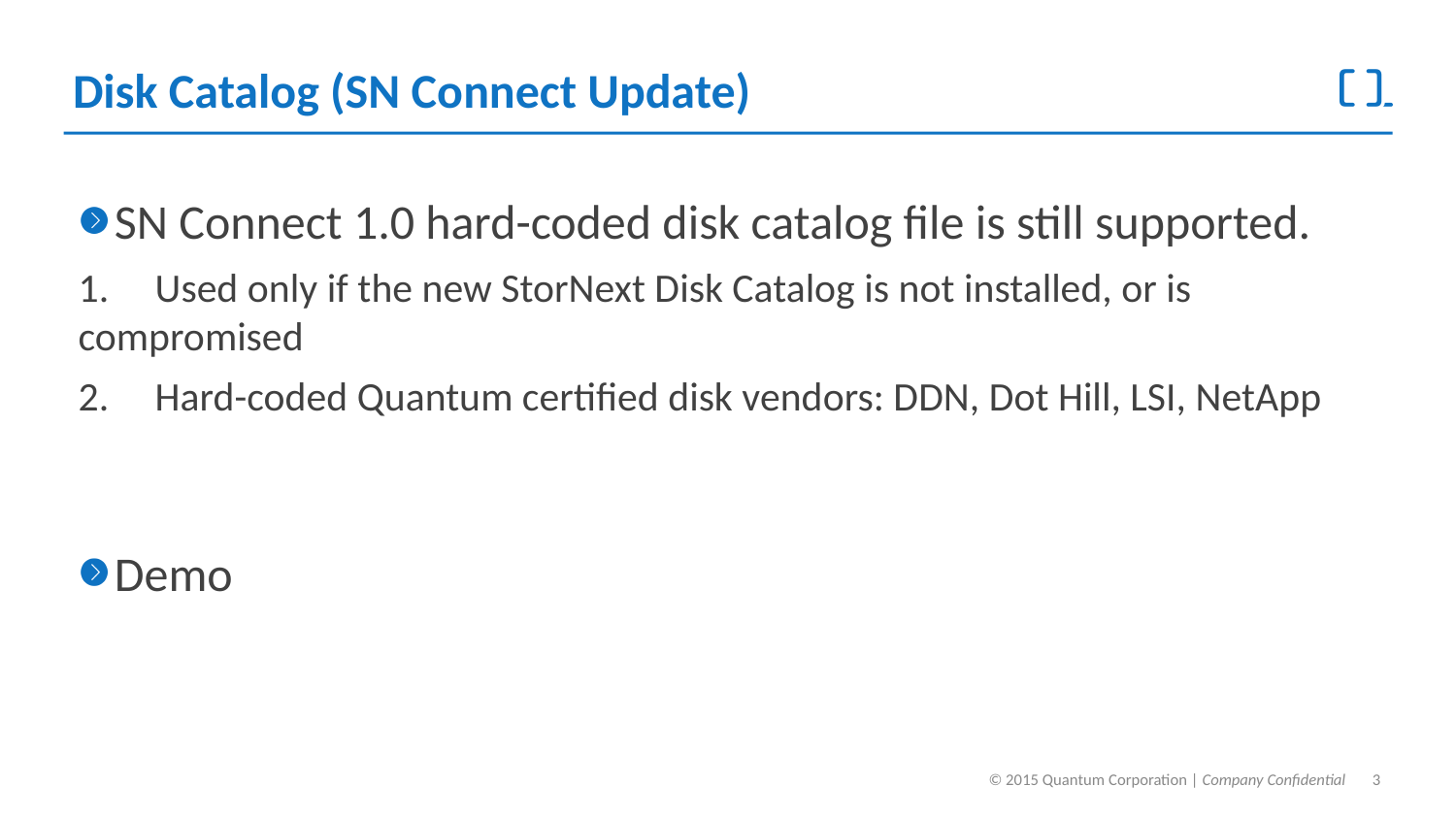

# Disk Catalog (SN Connect Update)
SN Connect 1.0 hard-coded disk catalog file is still supported.
1.     Used only if the new StorNext Disk Catalog is not installed, or is compromised
2.     Hard-coded Quantum certified disk vendors: DDN, Dot Hill, LSI, NetApp

Demo